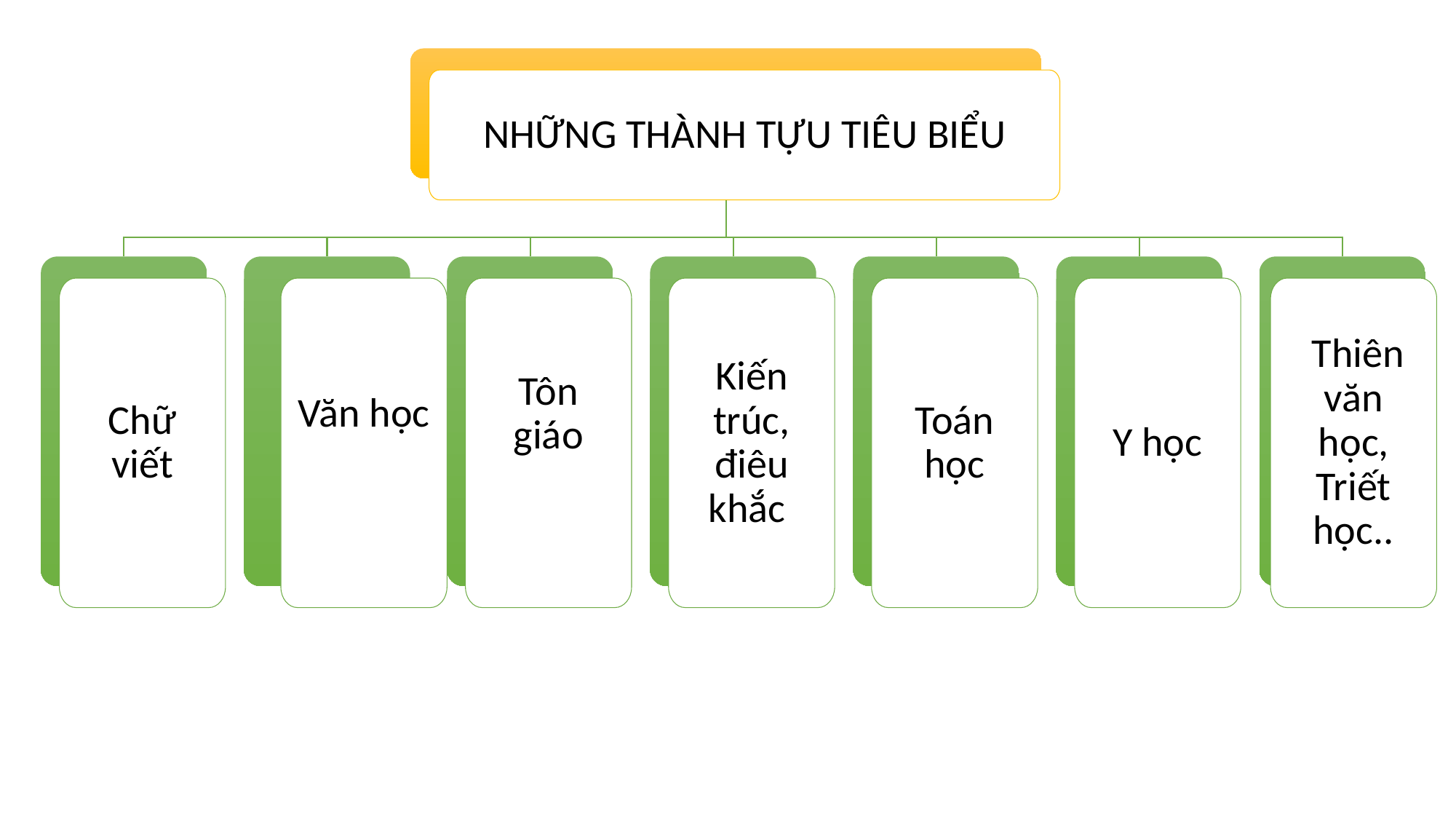

NHỮNG THÀNH TỰU TIÊU BIỂU

Chữ viết
Văn học

Tôn giáo

Kiến trúc, điêu khắc
Toán học
Y học
 Thiên văn học, Triết học..